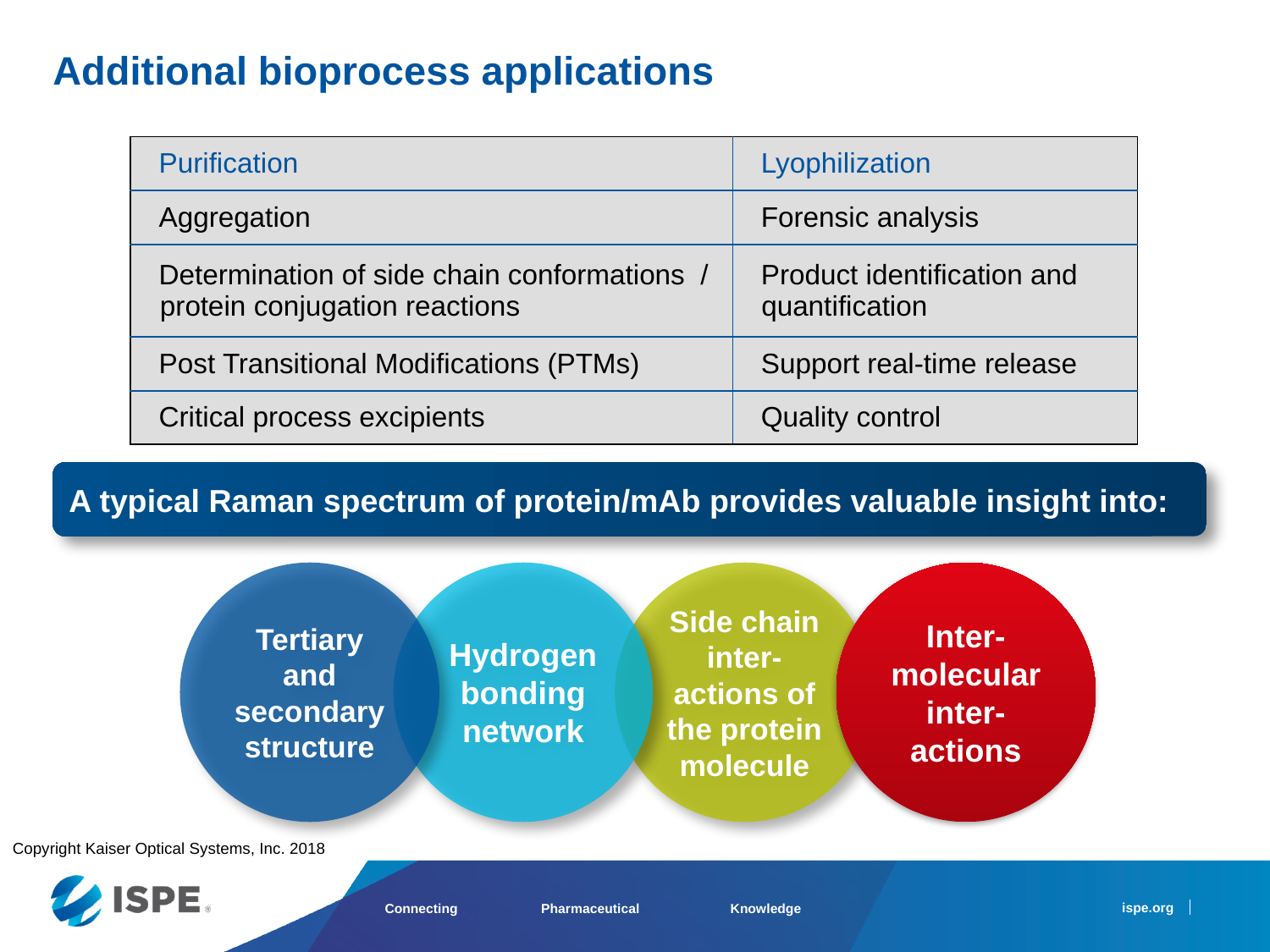

Additional bioprocess applications

| Purification | Lyophilization |
| --- | --- |
| Aggregation | Forensic analysis |
| Determination of side chain conformations / protein conjugation reactions | Product identification and quantification |
| Post Transitional Modifications (PTMs) | Support real-time release |
| Critical process excipients | Quality control |
A typical Raman spectrum of protein/mAb provides valuable insight into:
Tertiary and secondary structure
Hydrogen bonding network
Side chain inter-actions of the protein molecule
Inter-molecular inter-actions
Copyright Kaiser Optical Systems, Inc. 2018